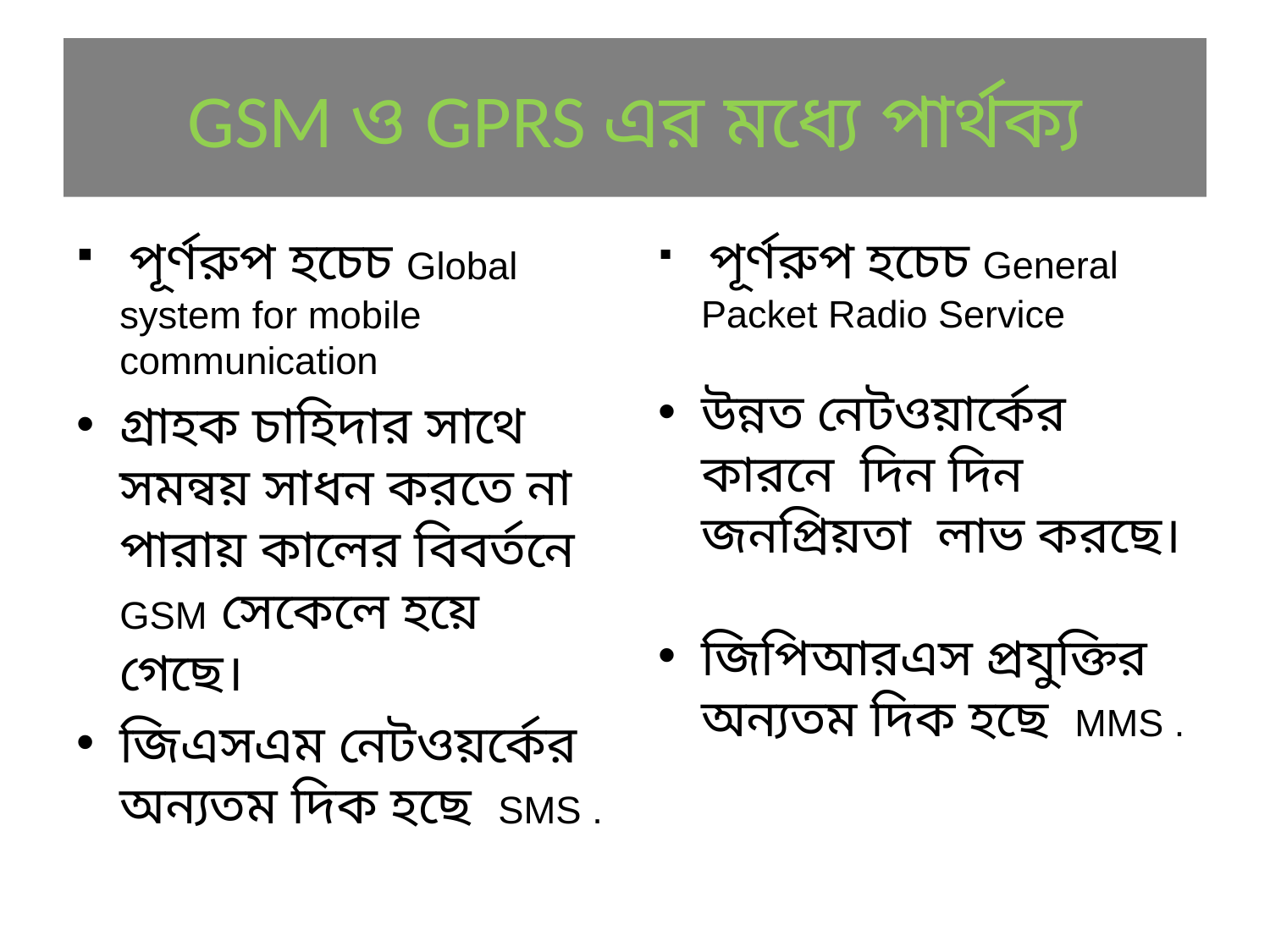

# GSM ও GPRS এর মধ্যে পার্থক্য
 পূর্ণরুপ হচেচ Global system for mobile communication
গ্রাহক চাহিদার সাথে সমন্বয় সাধন করতে না পারায় কালের বিবর্তনে GSM সেকেলে হয়ে গেছে।
জিএসএম নেটওয়র্কের অন্যতম দিক হছে  SMS .

 পূর্ণরুপ হচেচ General Packet Radio Service

উন্নত নেটওয়ার্কের কারনে  দিন দিন জনপ্রিয়তা  লাভ করছে।

জিপিআরএস প্রযুক্তির অন্যতম দিক হছে  MMS .